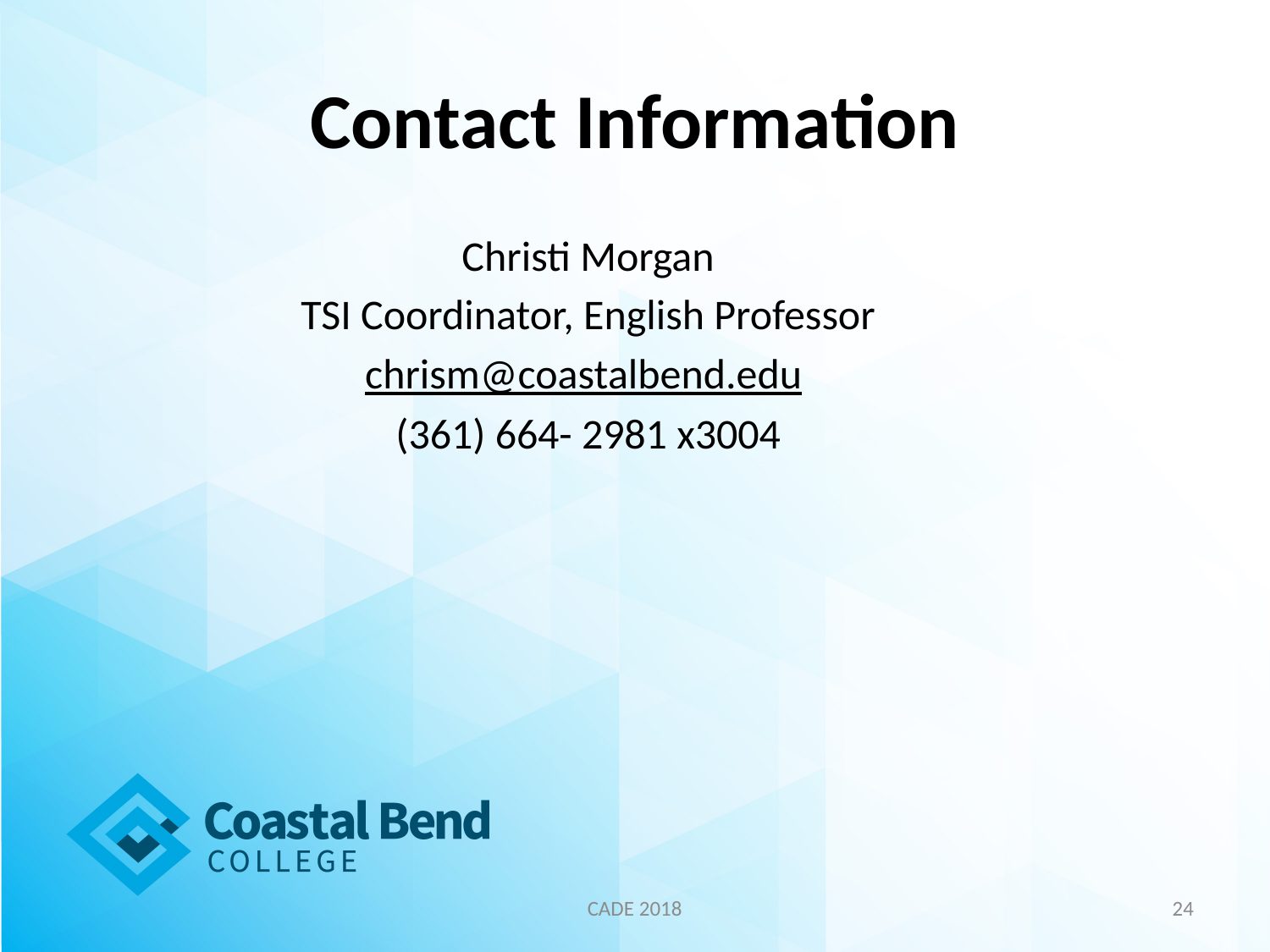

# Contact Information

Christi Morgan
TSI Coordinator, English Professor
chrism@coastalbend.edu
(361) 664- 2981 x3004

CADE 2018
24